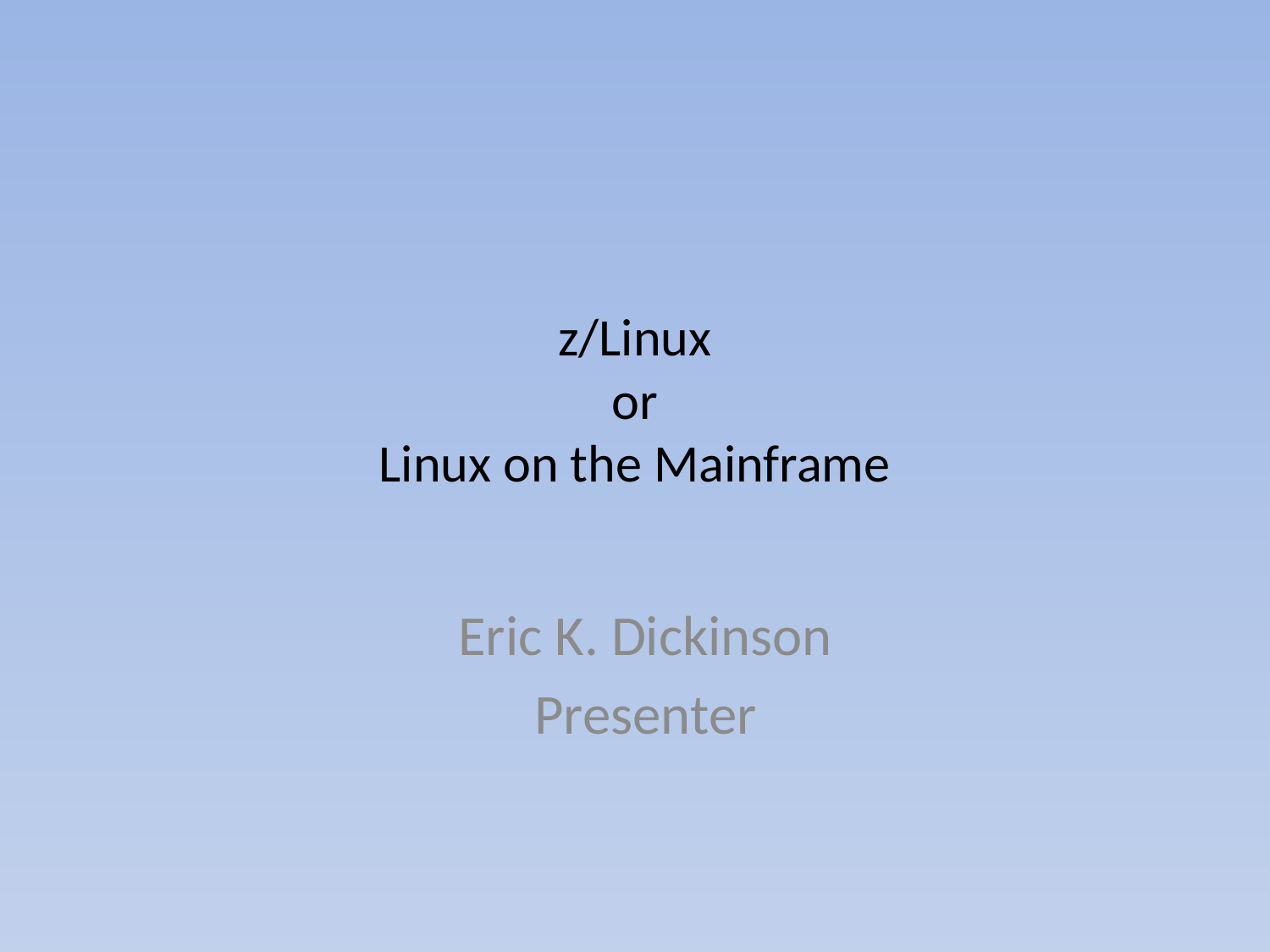

# z/Linux or Linux on the Mainframe
Eric K. Dickinson
Presenter